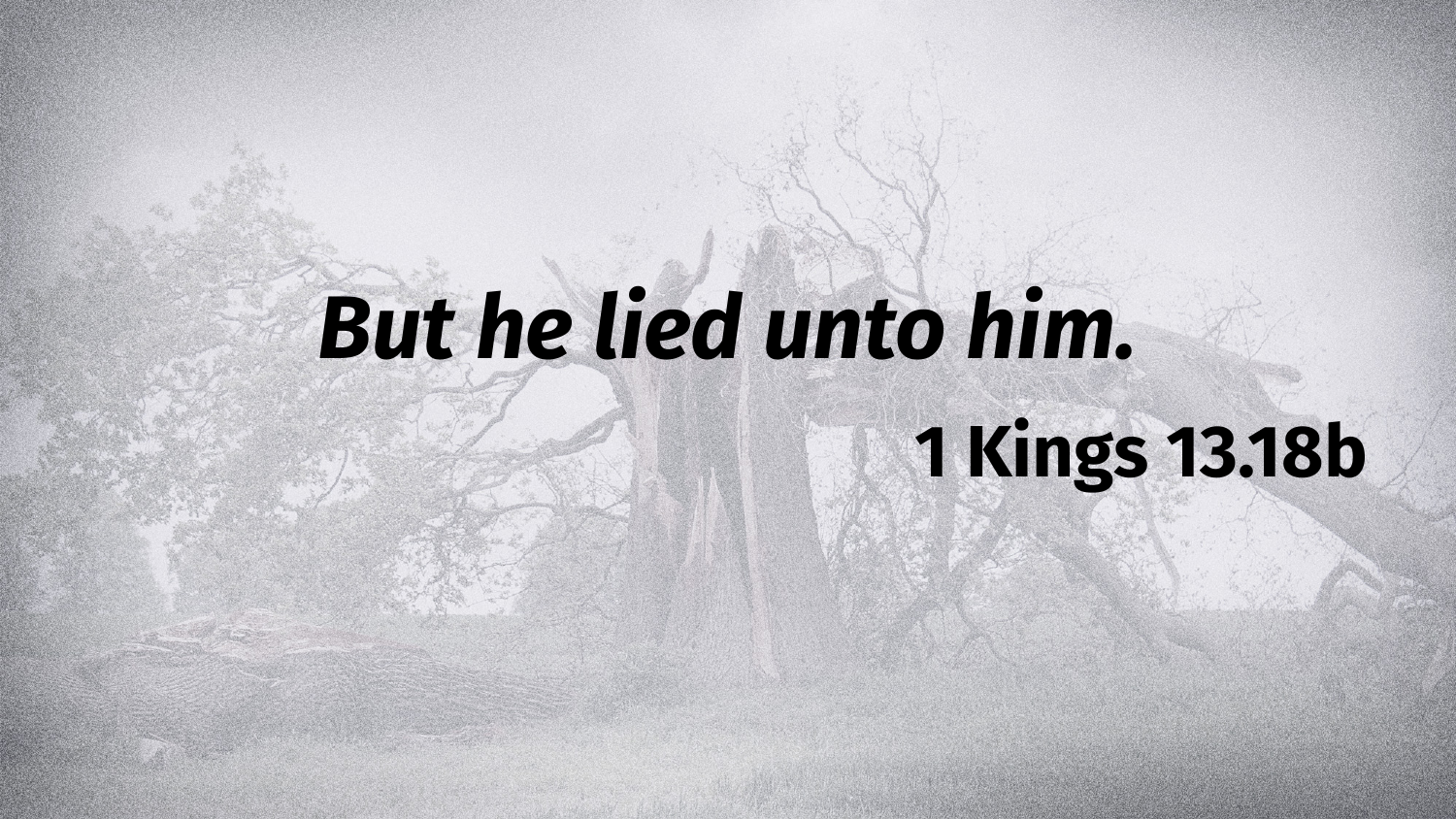

But he lied unto him.
1 Kings 13.18b